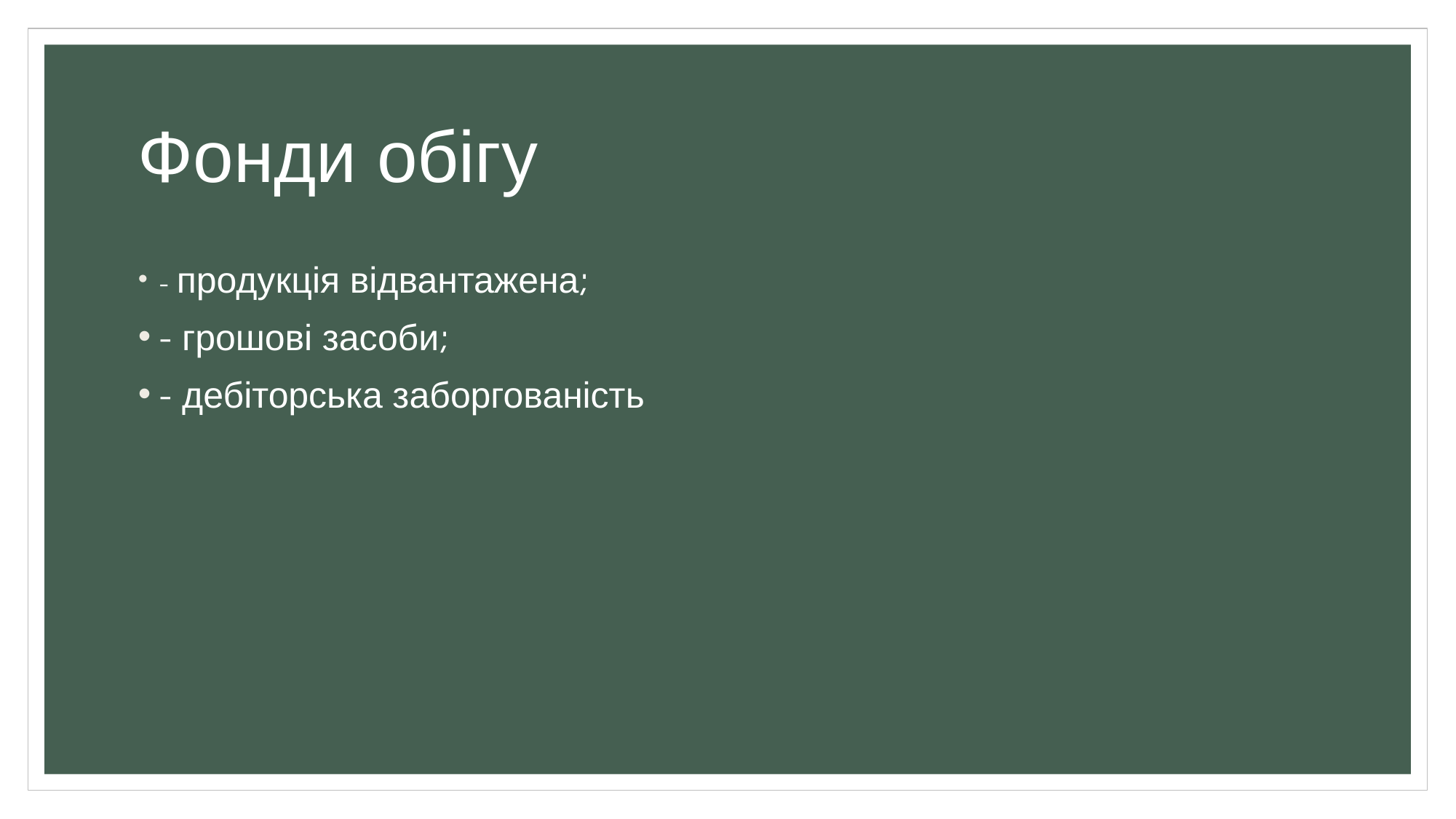

# Фонди обігу
- продукція відвантажена;
- грошові засоби;
- дебіторська заборгованість